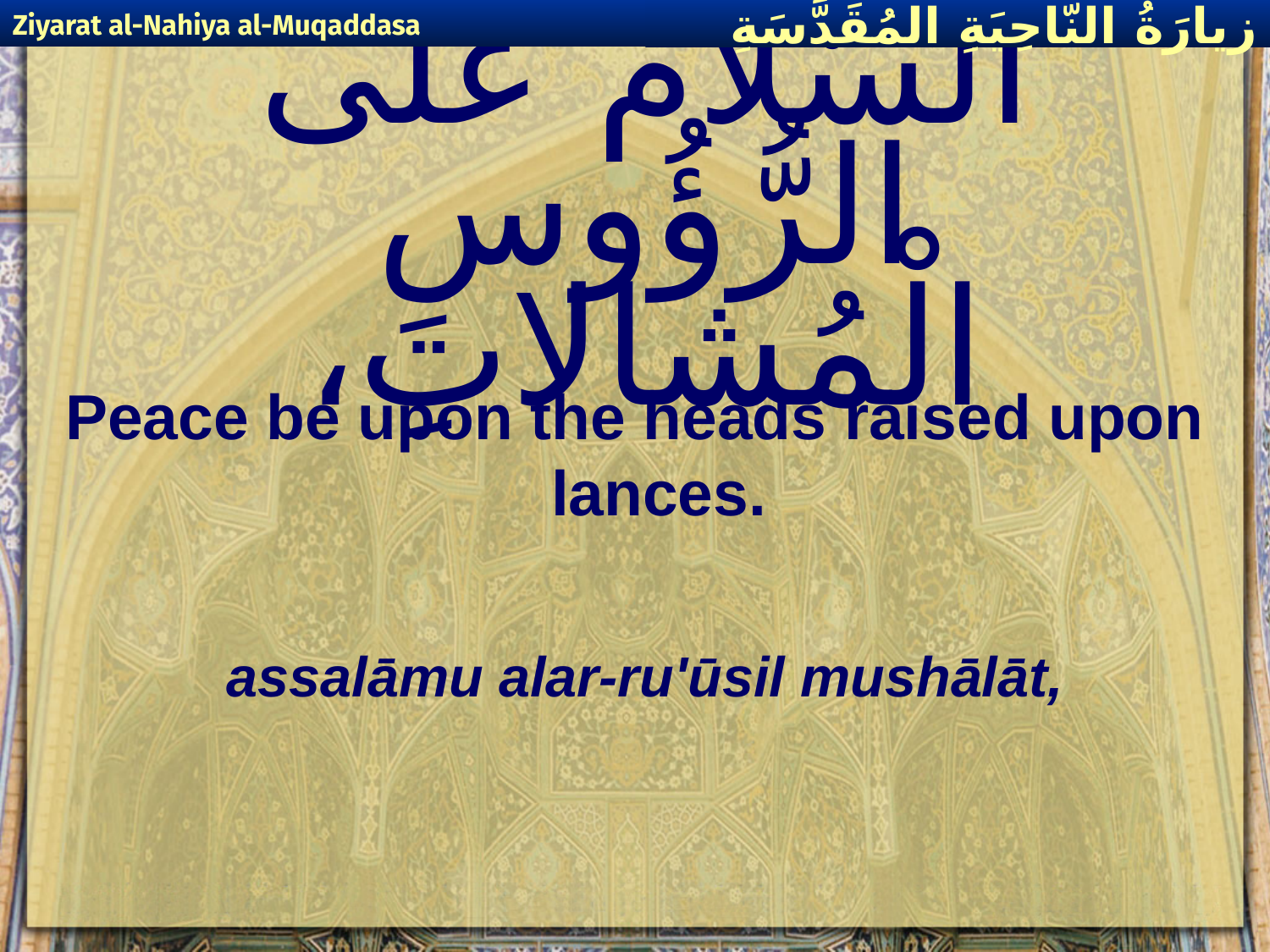

Ziyarat al-Nahiya al-Muqaddasa
زيارَةُ النّاحِيَةِ ال‍مُقَدَّسَةِ
# اَلسَّلامُ عَلَى الرُّؤُوسِ الْمُشالاتِ،
Peace be upon the heads raised upon lances.
assalāmu alar-ru'ūsil mushālāt,